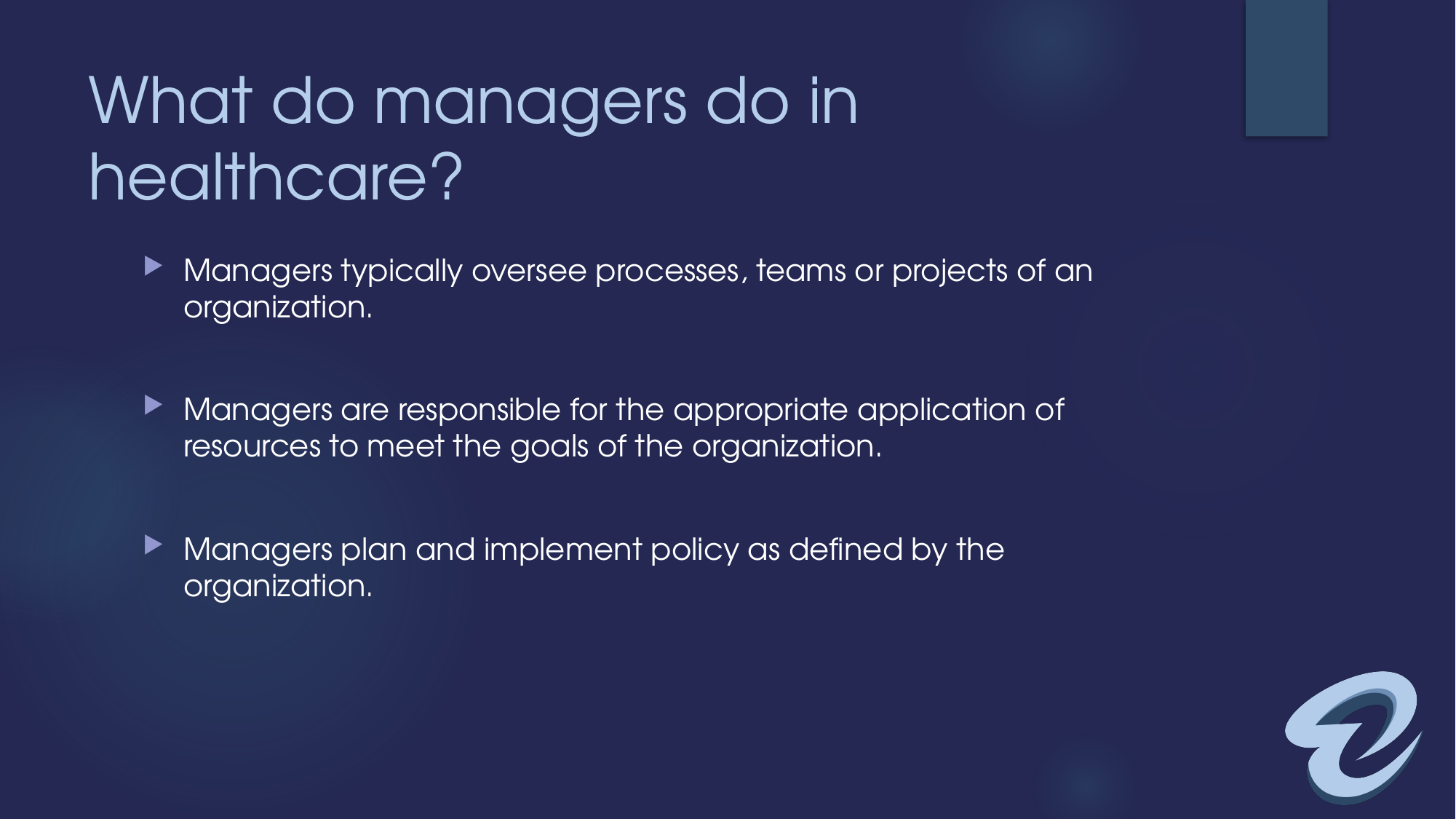

# What do managers do in healthcare?
Managers typically oversee processes, teams or projects of an organization.

Managers are responsible for the appropriate application of resources to meet the goals of the organization.

Managers plan and implement policy as defined by the organization.